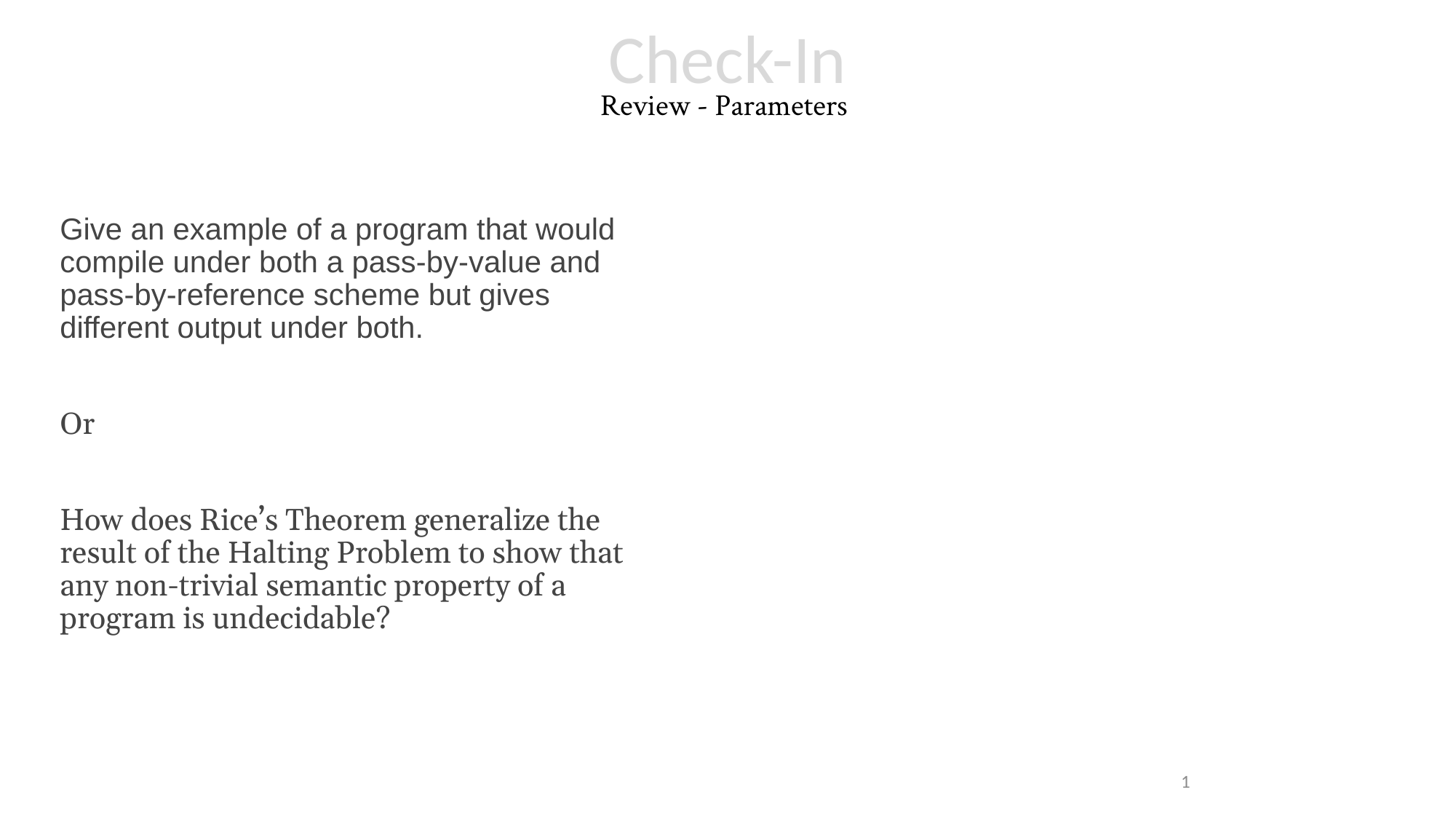

# Check-In Review - Parameters
Give an example of a program that would compile under both a pass-by-value and pass-by-reference scheme but gives different output under both.

Or

How does Rice’s Theorem generalize the result of the Halting Problem to show that any non-trivial semantic property of a program is undecidable?
1